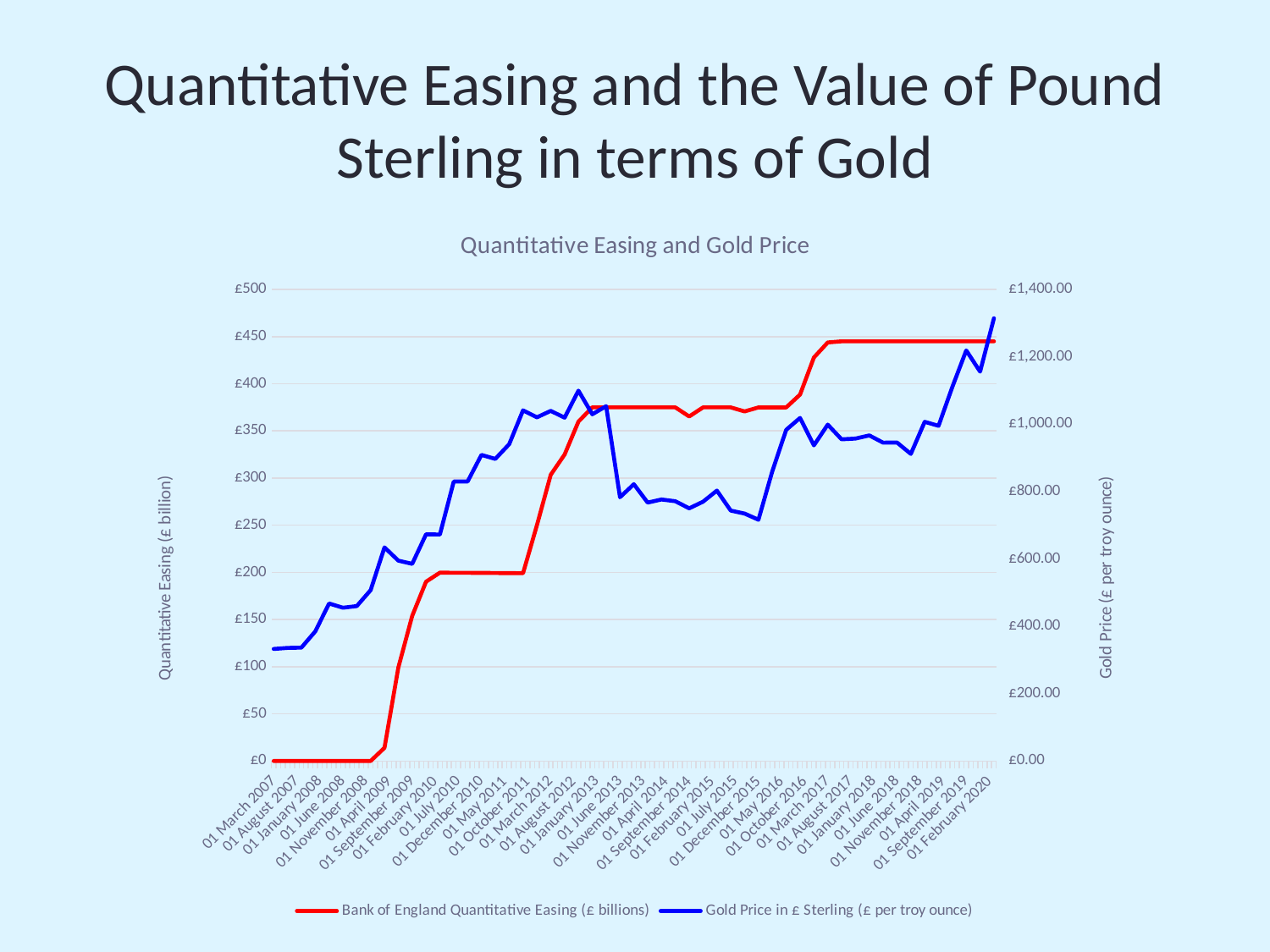

# Quantitative Easing and the Value of Pound Sterling in terms of Gold

### Chart: Quantitative Easing and Gold Price

| Category | Bank of England Quantitative Easing (£ billions) | Gold Price in £ Sterling (£ per troy ounce) |
|---|---|---|
| 39172 | 0.0 | 332.5325 |
| 39263 | 0.0 | 335.6824 |
| 39355 | 0.0 | 336.557 |
| 39447 | 0.0 | 384.519 |
| 39538 | 0.0 | 467.4747 |
| 39629 | 0.0 | 454.8875 |
| 39721 | 0.0 | 459.767 |
| 39813 | 0.0 | 507.1289 |
| 39903 | 13.973 | 634.2293 |
| 39994 | 99.094 | 594.7906 |
| 40086 | 153.77 | 585.3234 |
| 40178 | 190.053 | 672.955 |
| 40268 | 199.667 | 672.423 |
| 40359 | 199.527 | 829.61 |
| 40451 | 199.5 | 829.79 |
| 40543 | 199.398 | 908.725 |
| 40633 | 199.285 | 896.853 |
| 40724 | 199.144 | 940.585 |
| 40816 | 199.076 | 1040.99 |
| 40908 | 249.92 | 1020.349 |
| 40999 | 303.534 | 1039.452 |
| 41090 | 324.934 | 1019.322 |
| 41182 | 359.825 | 1099.486 |
| 41274 | 374.974 | 1029.321 |
| 41364 | 374.99 | 1053.56 |
| 41455 | 374.985 | 783.026 |
| 41547 | 374.984 | 821.871 |
| 41639 | 374.991 | 767.252 |
| 41729 | 374.939 | 776.432 |
| 41820 | 374.939 | 771.171 |
| 41912 | 365.311 | 750.139 |
| 42004 | 374.911 | 769.836 |
| 42094 | 374.932 | 802.79 |
| 42185 | 374.932 | 743.516 |
| 42277 | 370.667 | 734.538 |
| 42369 | 374.9 | 716.364 |
| 42460 | 374.907 | 860.731 |
| 42551 | 374.907 | 983.166 |
| 42643 | 388.475 | 1018.457 |
| 42735 | 427.817 | 937.12 |
| 42825 | 443.777 | 998.62 |
| 42916 | 444.952 | 955.09 |
| 43008 | 444.952 | 957.19 |
| 43100 | 444.952 | 966.61 |
| 43190 | 445.0 | 945.08 |
| 43281 | 445.0 | 945.5 |
| 43373 | 445.0 | 911.73 |
| 43465 | 445.0 | 1006.99 |
| 43555 | 445.0 | 995.06 |
| 43646 | 445.0 | 1110.87 |
| 43738 | 445.0 | 1218.96 |
| 43830 | 445.0 | 1155.95 |
| 43921 | 445.0 | 1314.4 |